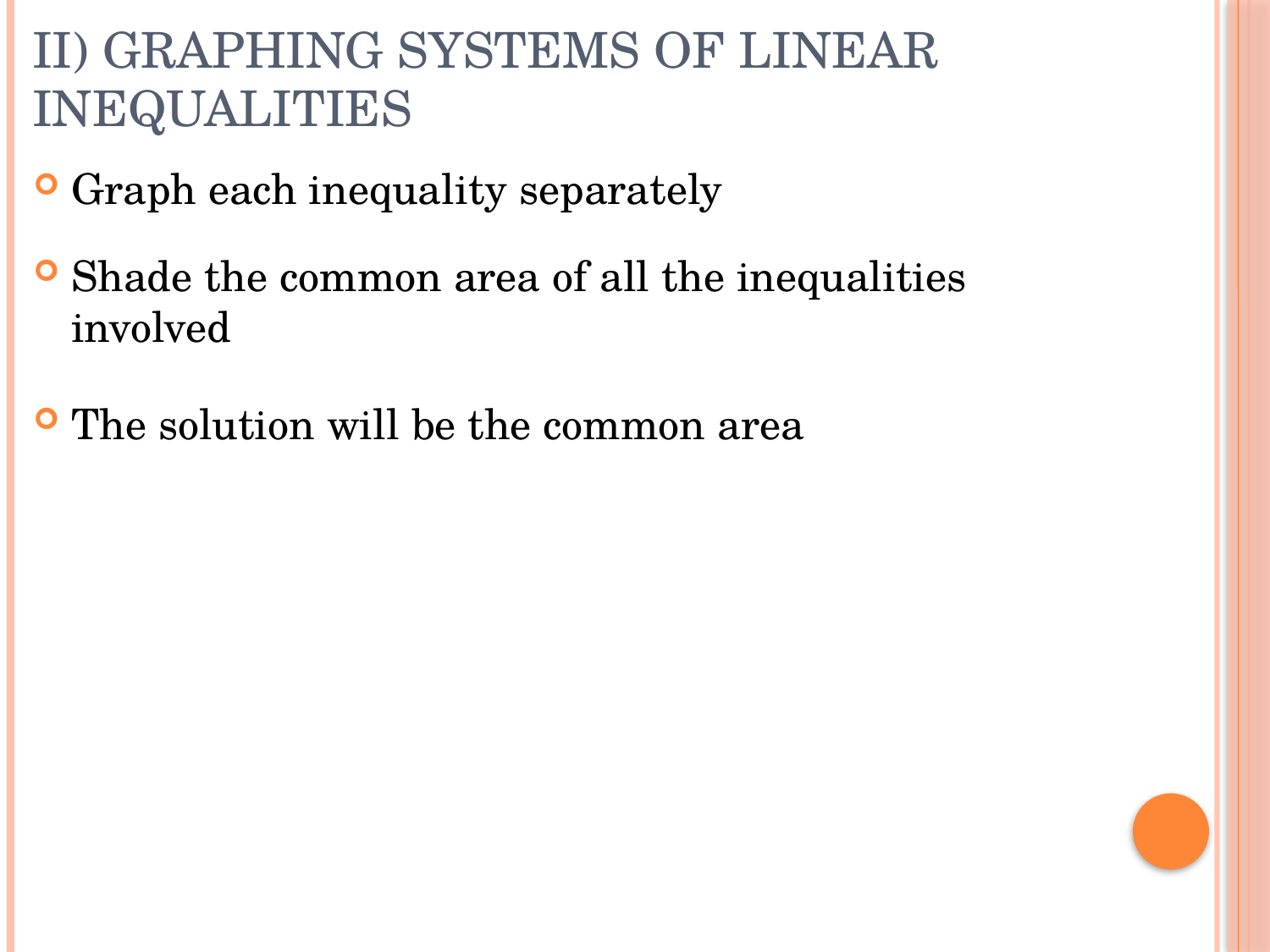

# ii) Graphing Systems of Linear Inequalities
Graph each inequality separately
Shade the common area of all the inequalities involved

The solution will be the common area